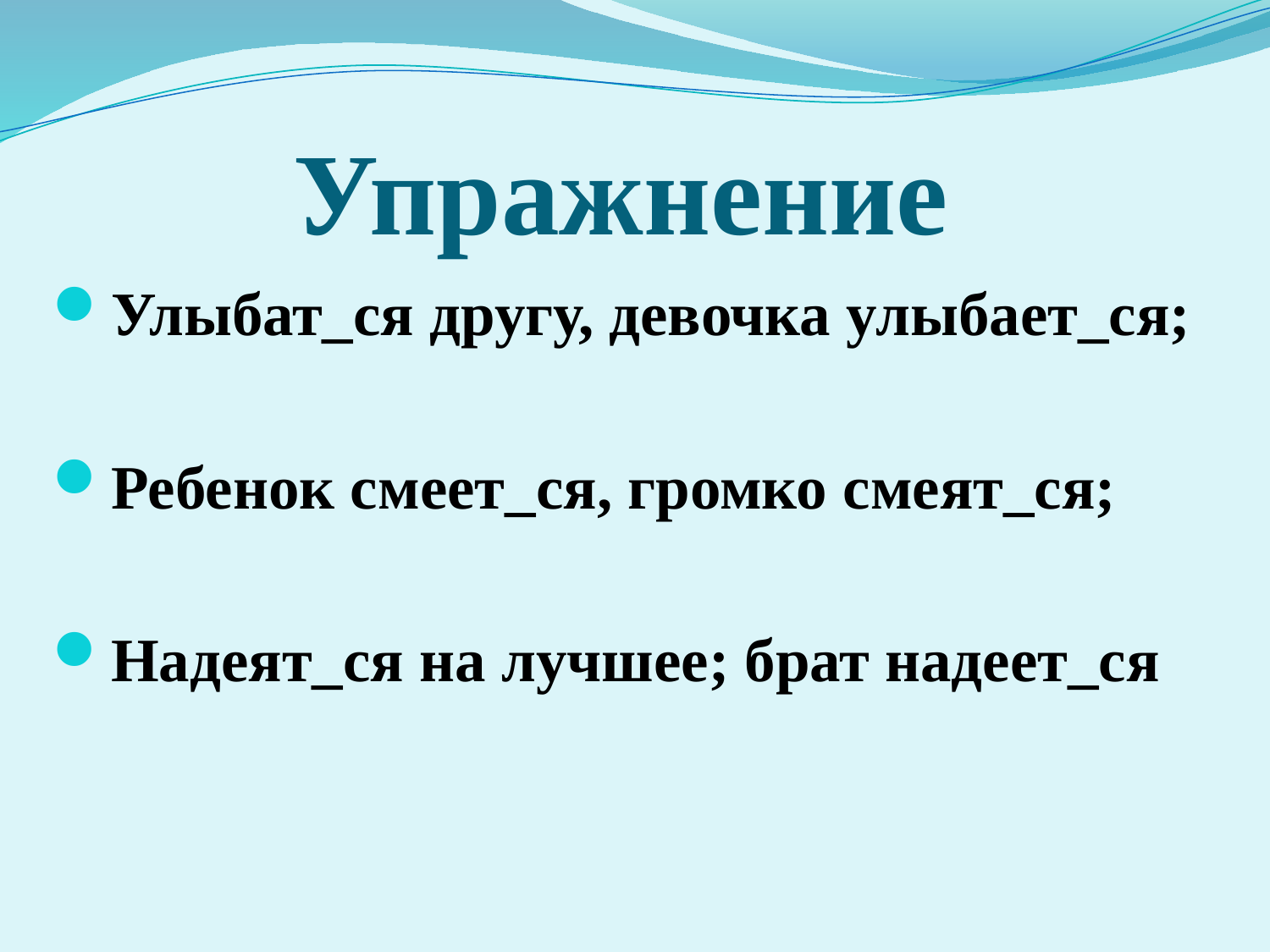

# Упражнение
Улыбат_ся другу, девочка улыбает_ся;

Ребенок смеет_ся, громко смеят_ся;

Надеят_ся на лучшее; брат надеет_ся